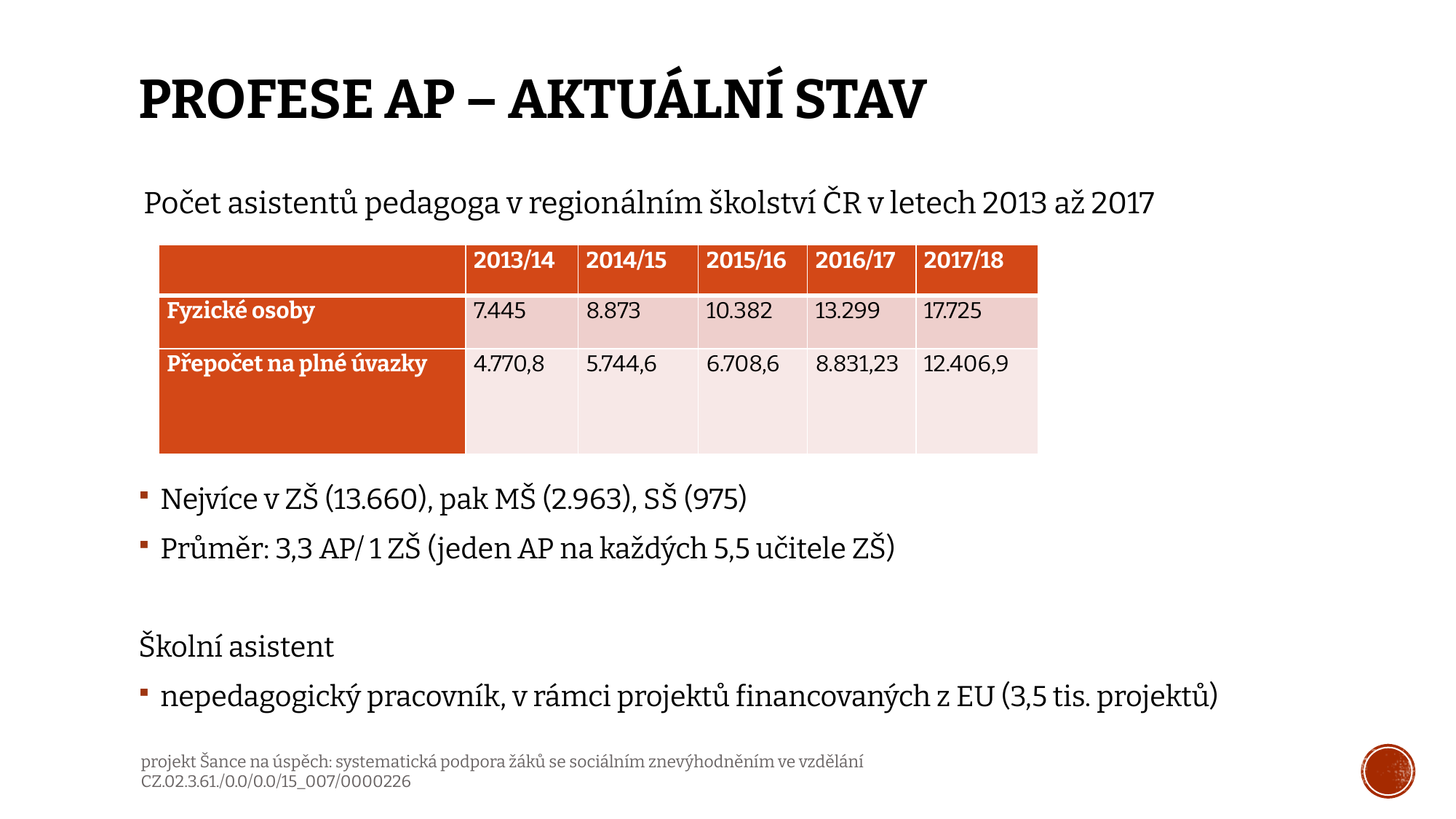

# Profese AP – aktuální stav
 Počet asistentů pedagoga v regionálním školství ČR v letech 2013 až 2017

Nejvíce v ZŠ (13.660), pak MŠ (2.963), SŠ (975)
Průměr: 3,3 AP/ 1 ZŠ (jeden AP na každých 5,5 učitele ZŠ)

Školní asistent
nepedagogický pracovník, v rámci projektů financovaných z EU (3,5 tis. projektů)

|  | 2013/14 | 2014/15 | 2015/16 | 2016/17 | 2017/18 |
| --- | --- | --- | --- | --- | --- |
| Fyzické osoby | 7.445 | 8.873 | 10.382 | 13.299 | 17.725 |
| Přepočet na plné úvazky | 4.770,8 | 5.744,6 | 6.708,6 | 8.831,23 | 12.406,9 |
projekt Šance na úspěch: systematická podpora žáků se sociálním znevýhodněním ve vzdělání CZ.02.3.61./0.0/0.0/15_007/0000226